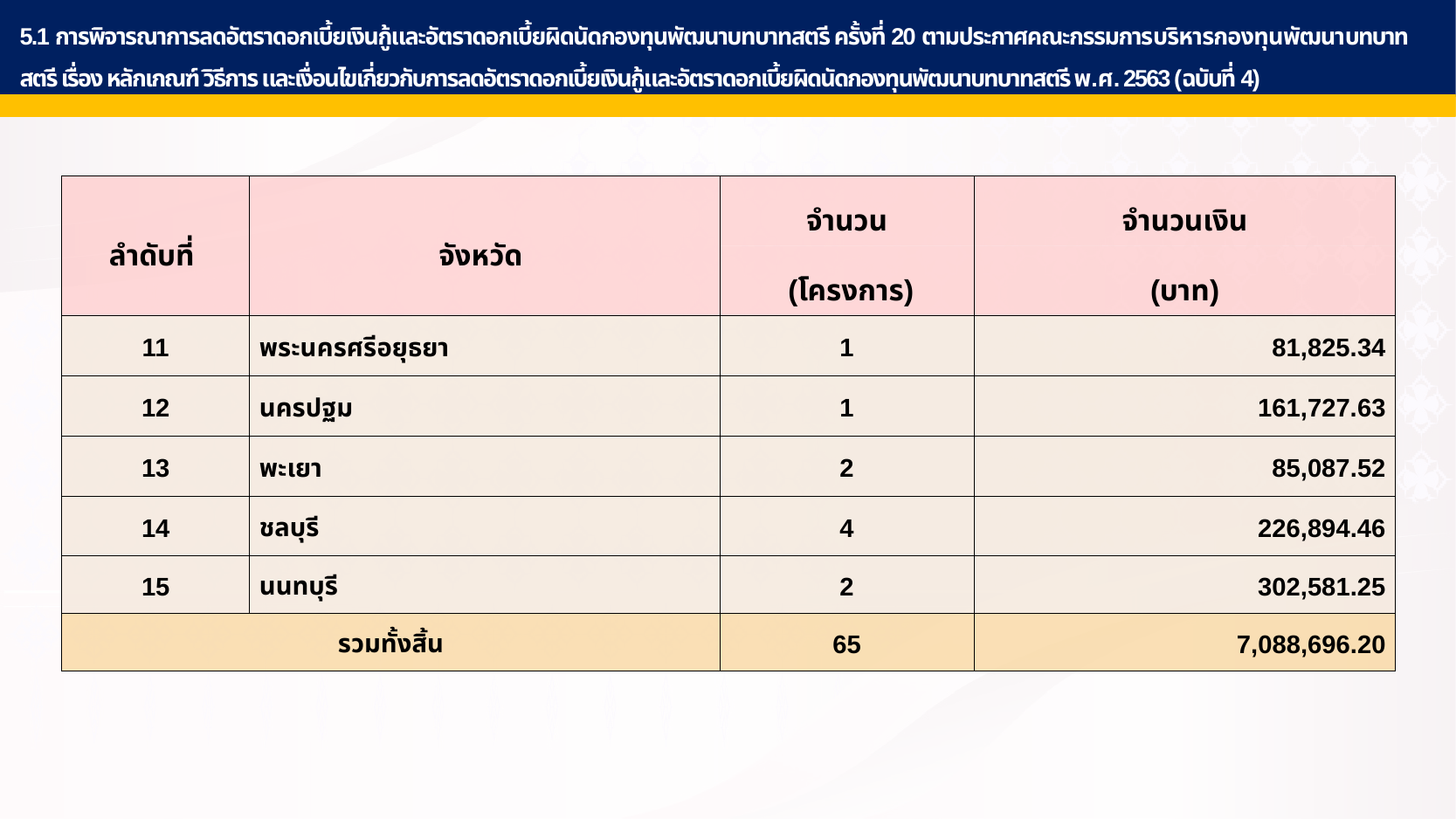

5.1 การพิจารณาการลดอัตราดอกเบี้ยเงินกู้และอัตราดอกเบี้ยผิดนัดกองทุนพัฒนาบทบาทสตรี ครั้งที่ 20 ตามประกาศคณะกรรมการบริหารกองทุนพัฒนาบทบาทสตรี เรื่อง หลักเกณฑ์ วิธีการ และเงื่อนไขเกี่ยวกับการลดอัตราดอกเบี้ยเงินกู้และอัตราดอกเบี้ยผิดนัดกองทุนพัฒนาบทบาทสตรี พ.ศ. 2563 (ฉบับที่ 4)

| ลำดับที่ | จังหวัด | จำนวน | จำนวนเงิน |
| --- | --- | --- | --- |
|  |  | (โครงการ) | (บาท) |
| 11 | พระนครศรีอยุธยา | 1 | 81,825.34 |
| 12 | นครปฐม | 1 | 161,727.63 |
| 13 | พะเยา | 2 | 85,087.52 |
| 14 | ชลบุรี | 4 | 226,894.46 |
| 15 | นนทบุรี | 2 | 302,581.25 |
| รวมทั้งสิ้น |  | 65 | 7,088,696.20 |